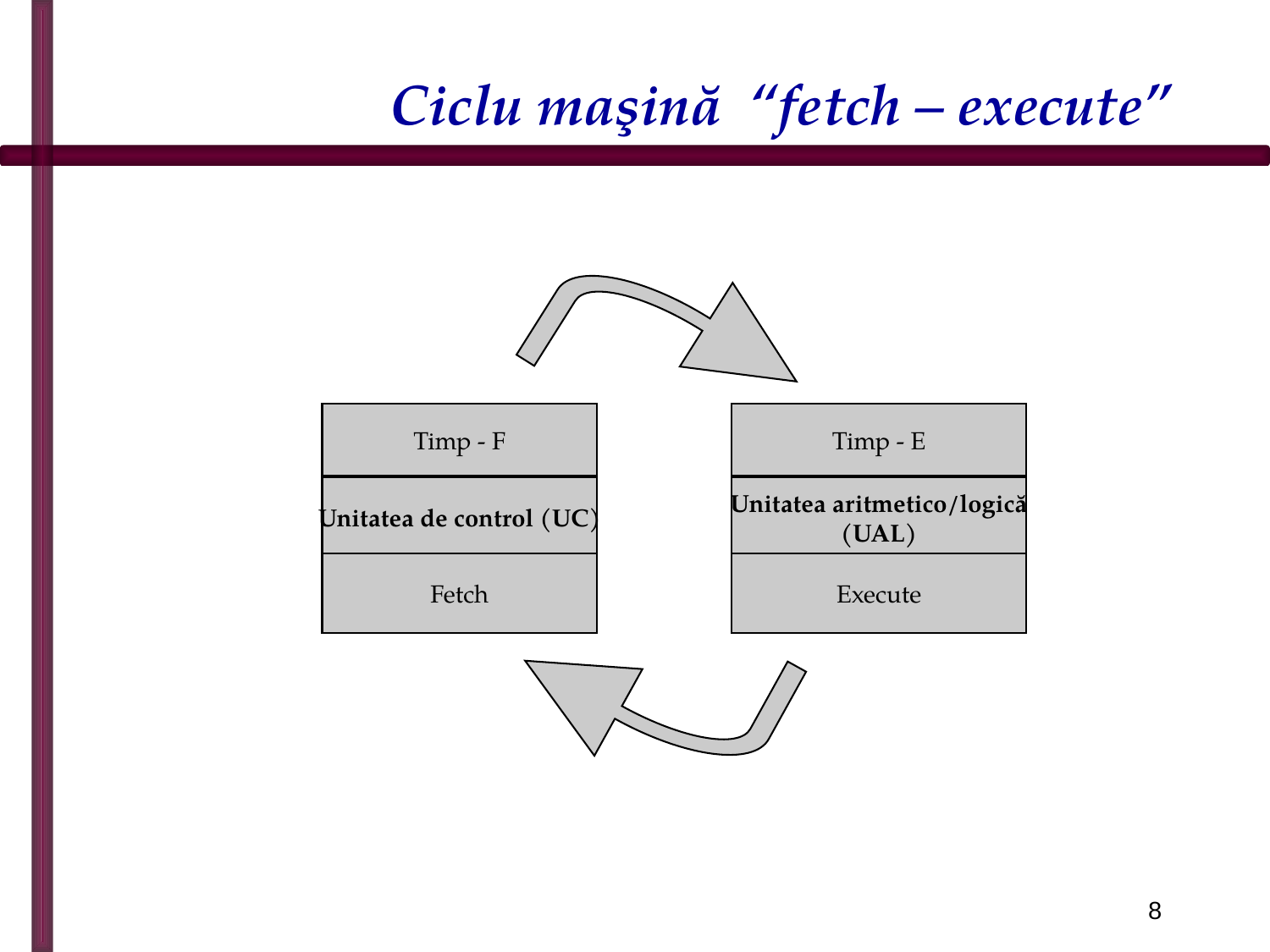

# Ciclu maşină  “fetch – execute”

Timp - F
Timp - E
Unitatea de control (UC)
Unitatea aritmetico/logică
(UAL)
Fetch
Execute

8